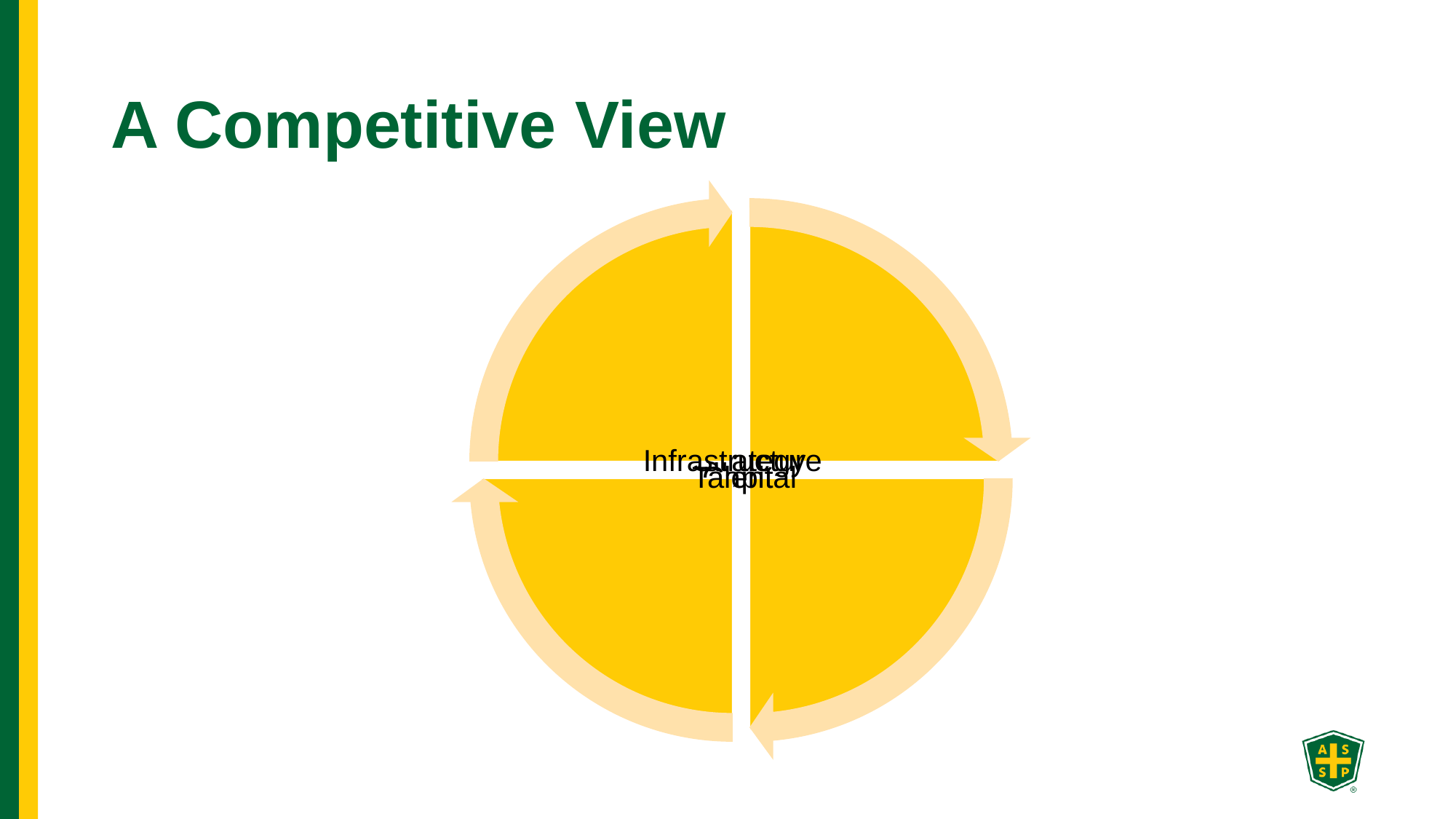

# A Competitive View
Strategy
Capital
Talent
Infrastructure